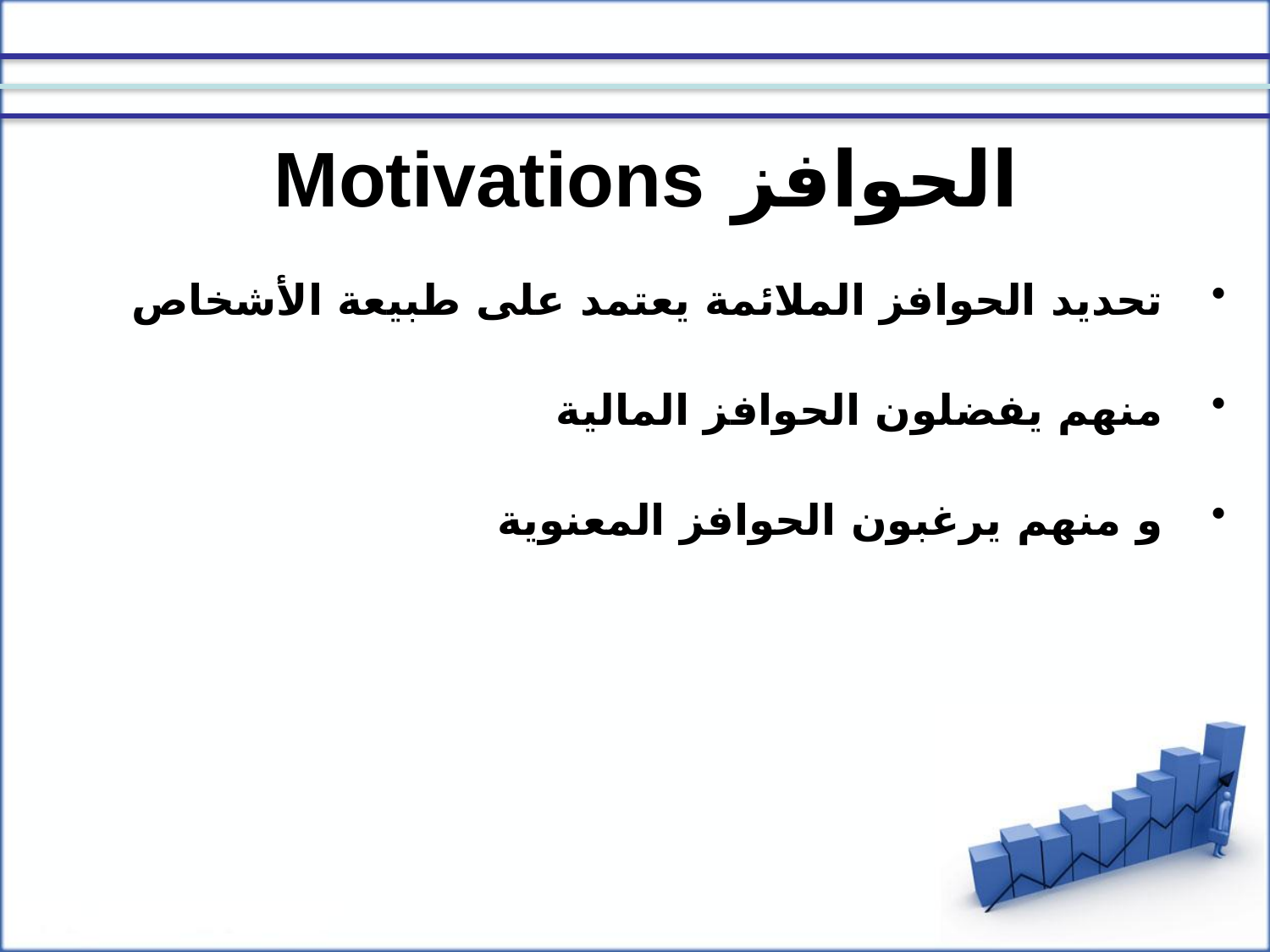

# الحوافز Motivations
تحديد الحوافز الملائمة يعتمد على طبيعة الأشخاص
منهم يفضلون الحوافز المالية
و منهم يرغبون الحوافز المعنوية